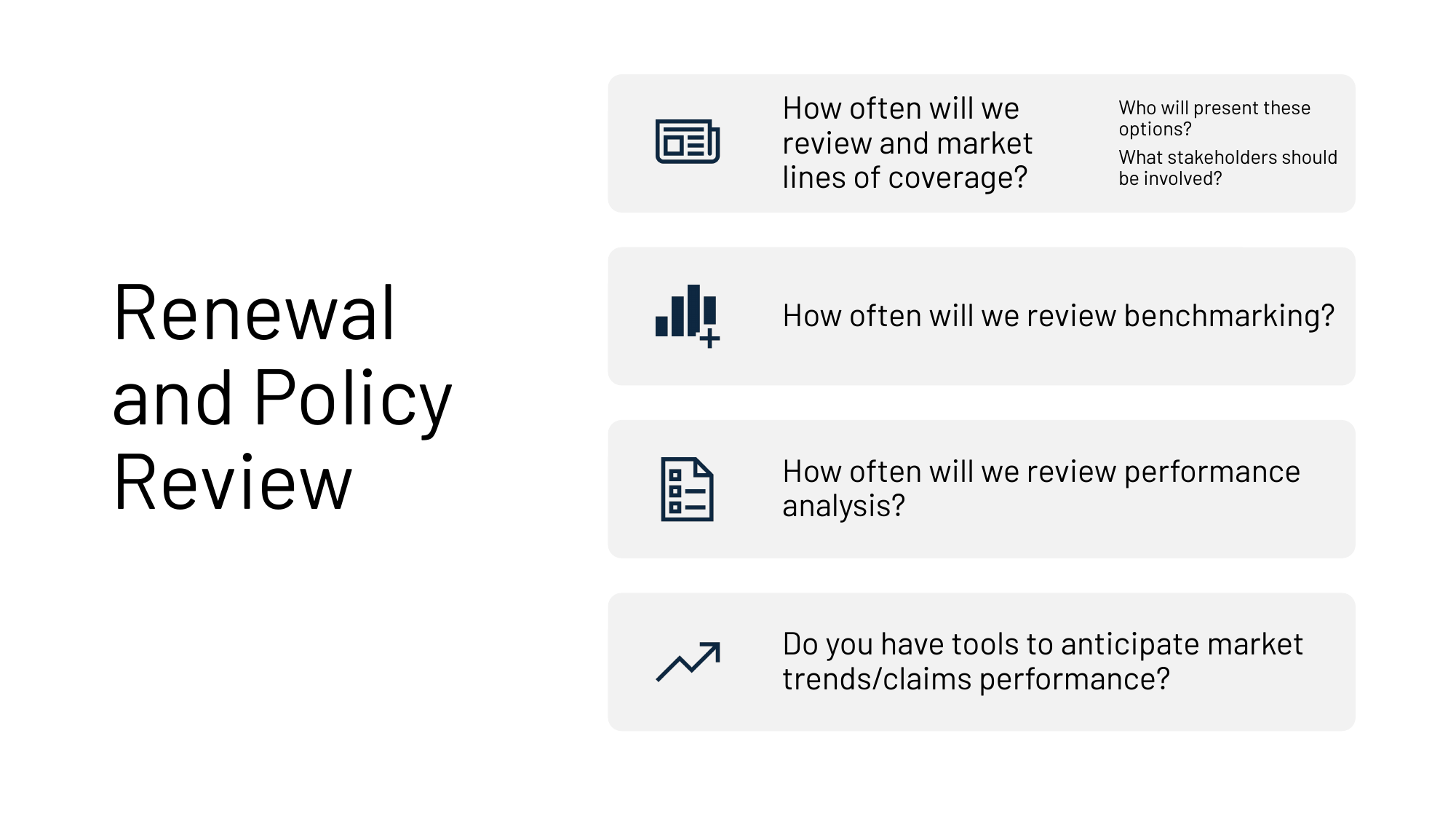

# Renewal and Policy Review
How often will we review and market lines of coverage?
Who will present these options?
What stakeholders should be involved?
How often will we review benchmarking?
How often will we review performance analysis?
Do you have tools to anticipate market trends/claims performance?